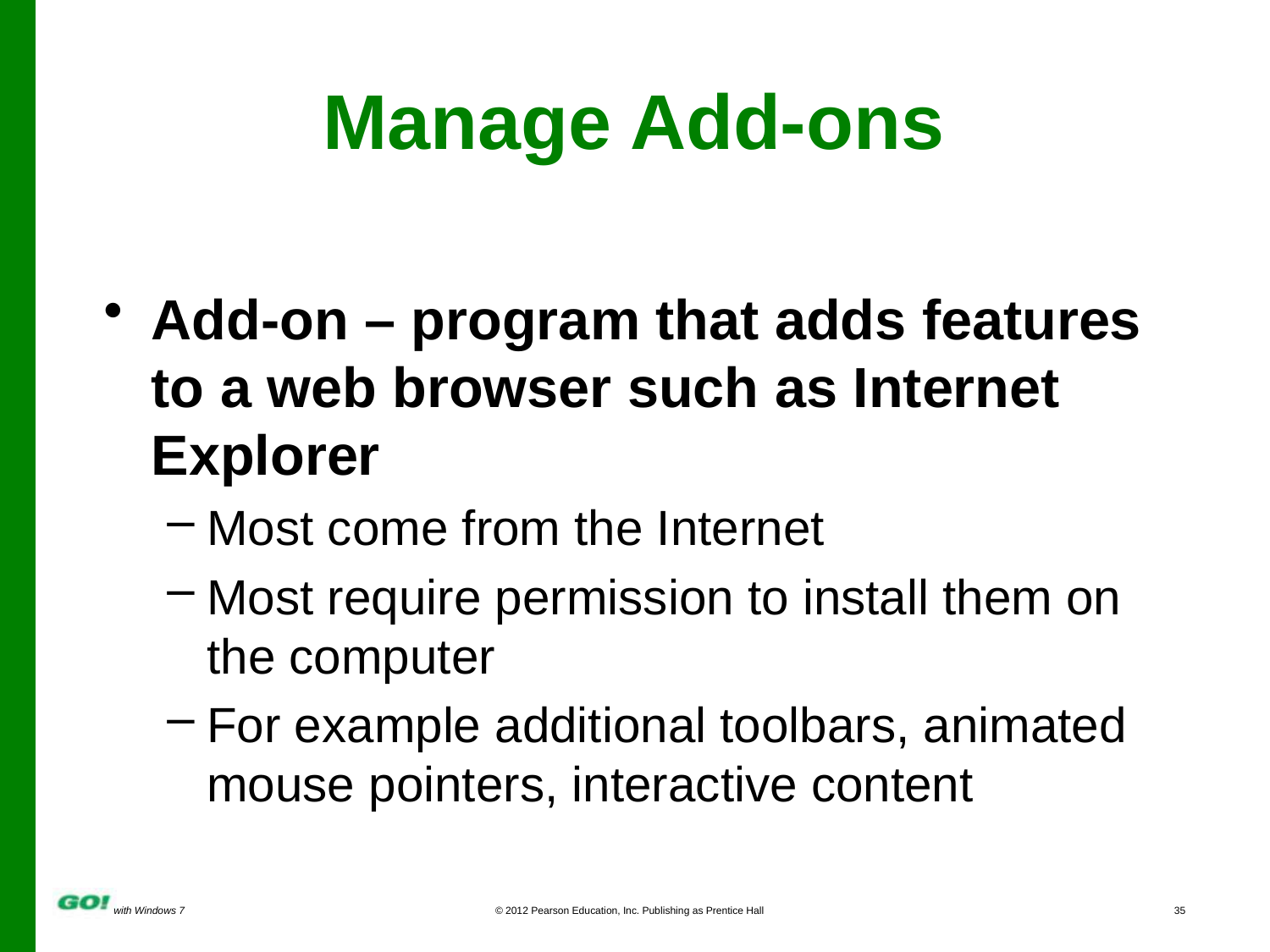

Manage Add-ons
Add-on – program that adds features to a web browser such as Internet Explorer
Most come from the Internet
Most require permission to install them on the computer
For example additional toolbars, animated mouse pointers, interactive content